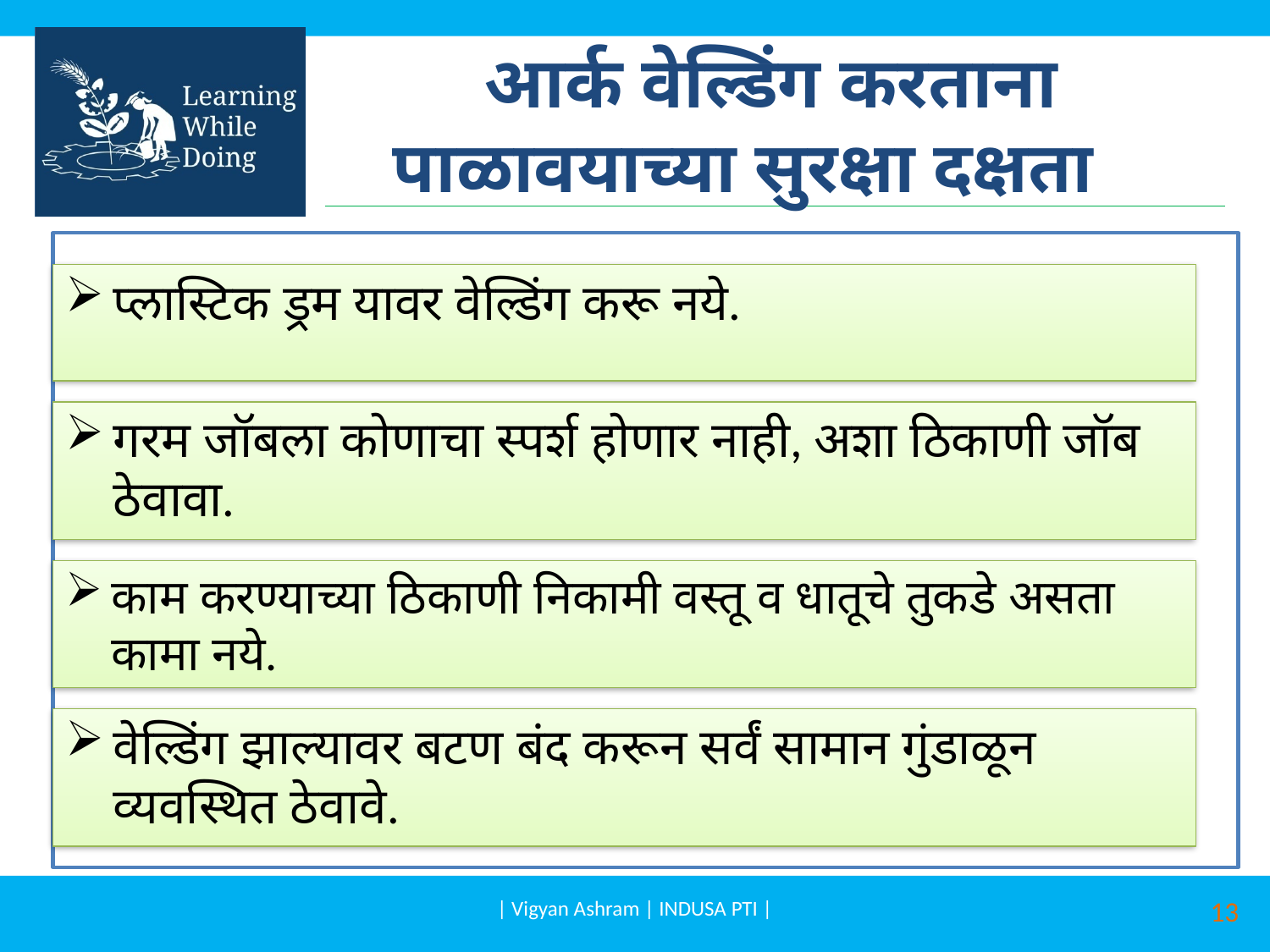

# आर्क वेल्डिंग करताना पाळावयाच्या सुरक्षा दक्षता

प्लास्टिक ड्रम यावर वेल्डिंग करू नये.
गरम जॉबला कोणाचा स्पर्श होणार नाही, अशा ठिकाणी जॉब ठेवावा.
काम करण्याच्या ठिकाणी निकामी वस्तू व धातूचे तुकडे असता कामा नये.
वेल्डिंग झाल्यावर बटण बंद करून सर्वं सामान गुंडाळून व्यवस्थित ठेवावे.
| Vigyan Ashram | INDUSA PTI |
13